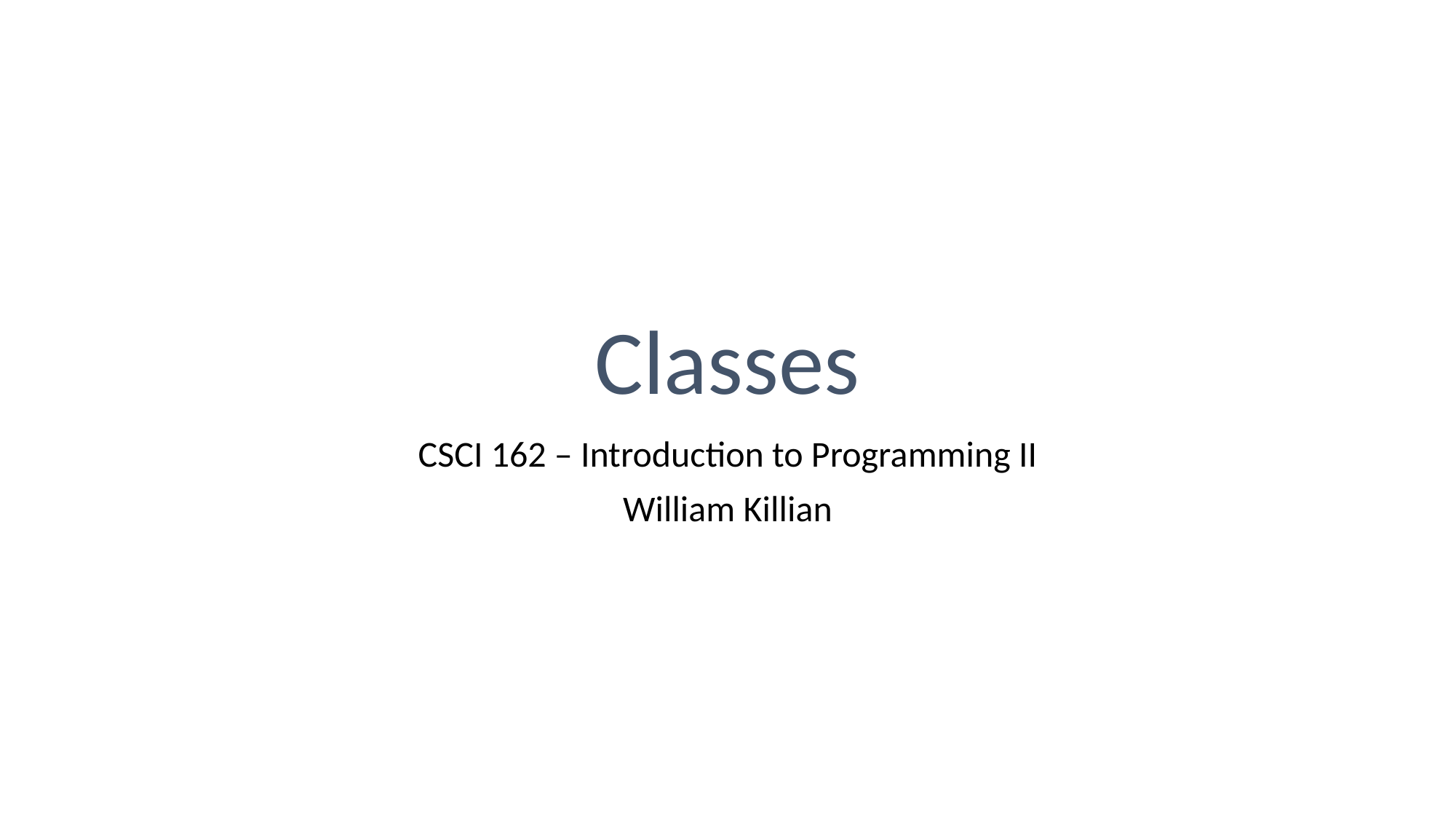

# Classes
CSCI 162 – Introduction to Programming II
William Killian